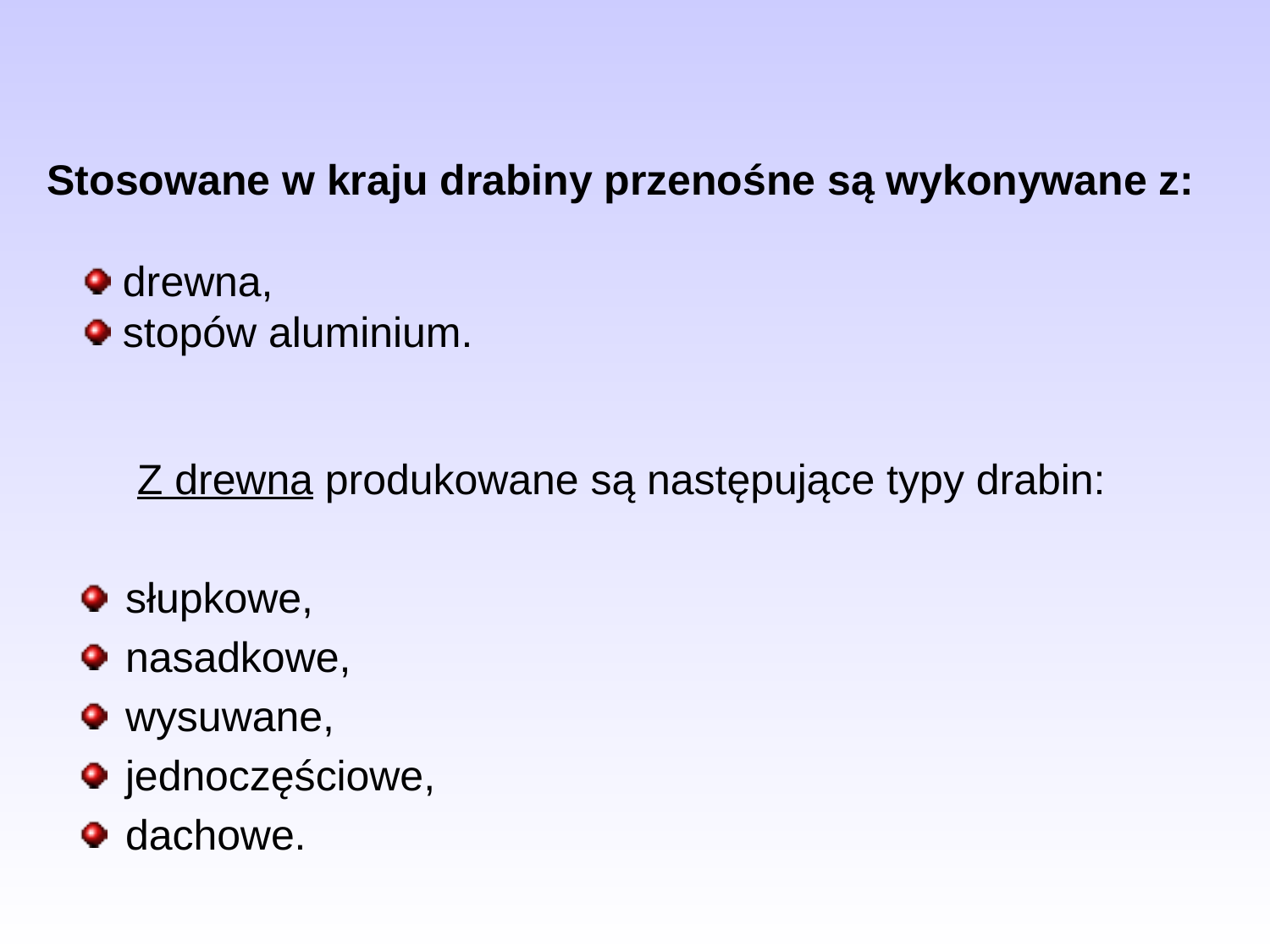

Stosowane w kraju drabiny przenośne są wykonywane z:

 drewna,
 stopów aluminium.
     Z drewna produkowane są następujące typy drabin:

słupkowe,
nasadkowe,
wysuwane,
jednoczęściowe,
dachowe.